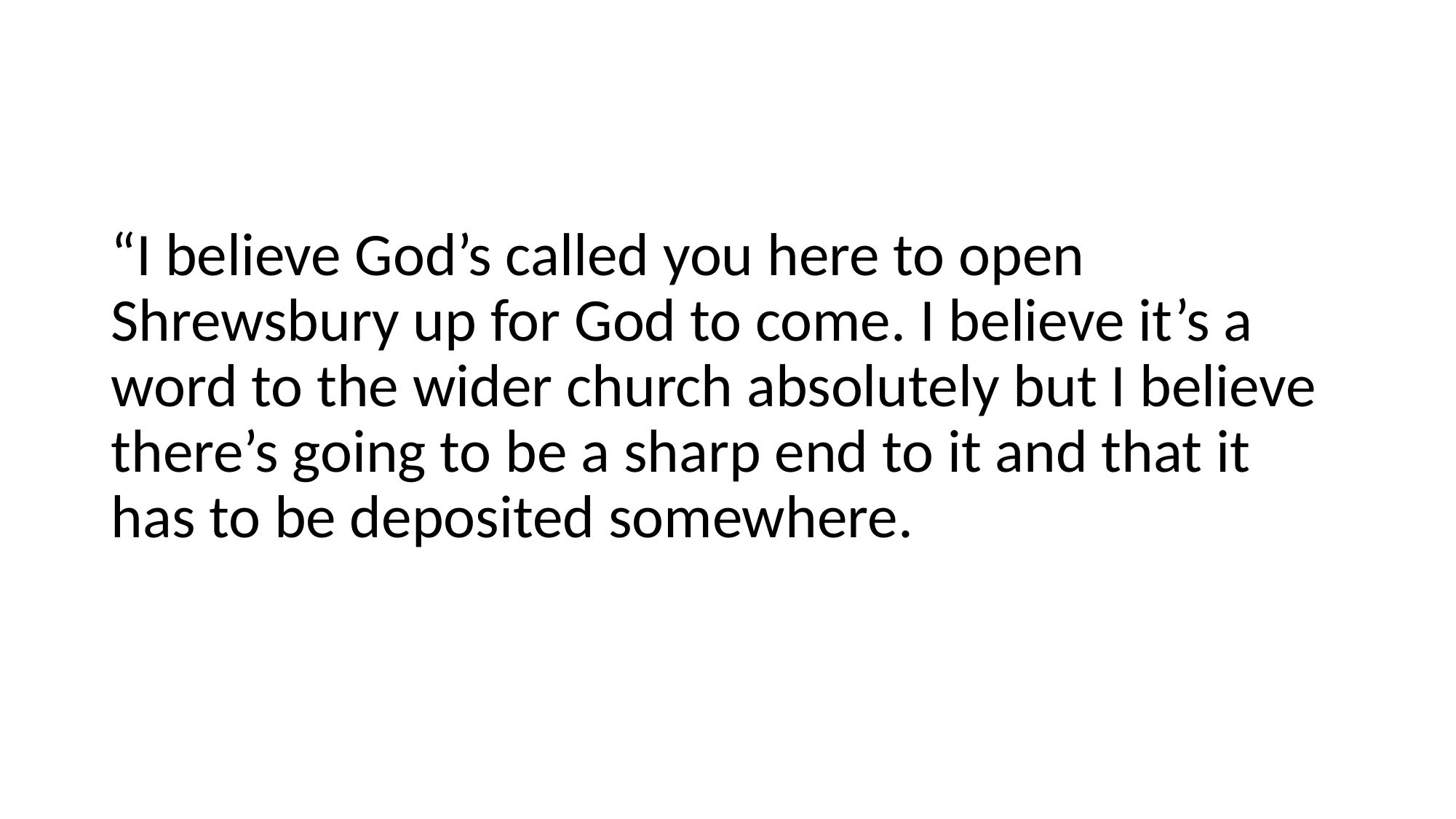

#
“I believe God’s called you here to open Shrewsbury up for God to come. I believe it’s a word to the wider church absolutely but I believe there’s going to be a sharp end to it and that it has to be deposited somewhere.